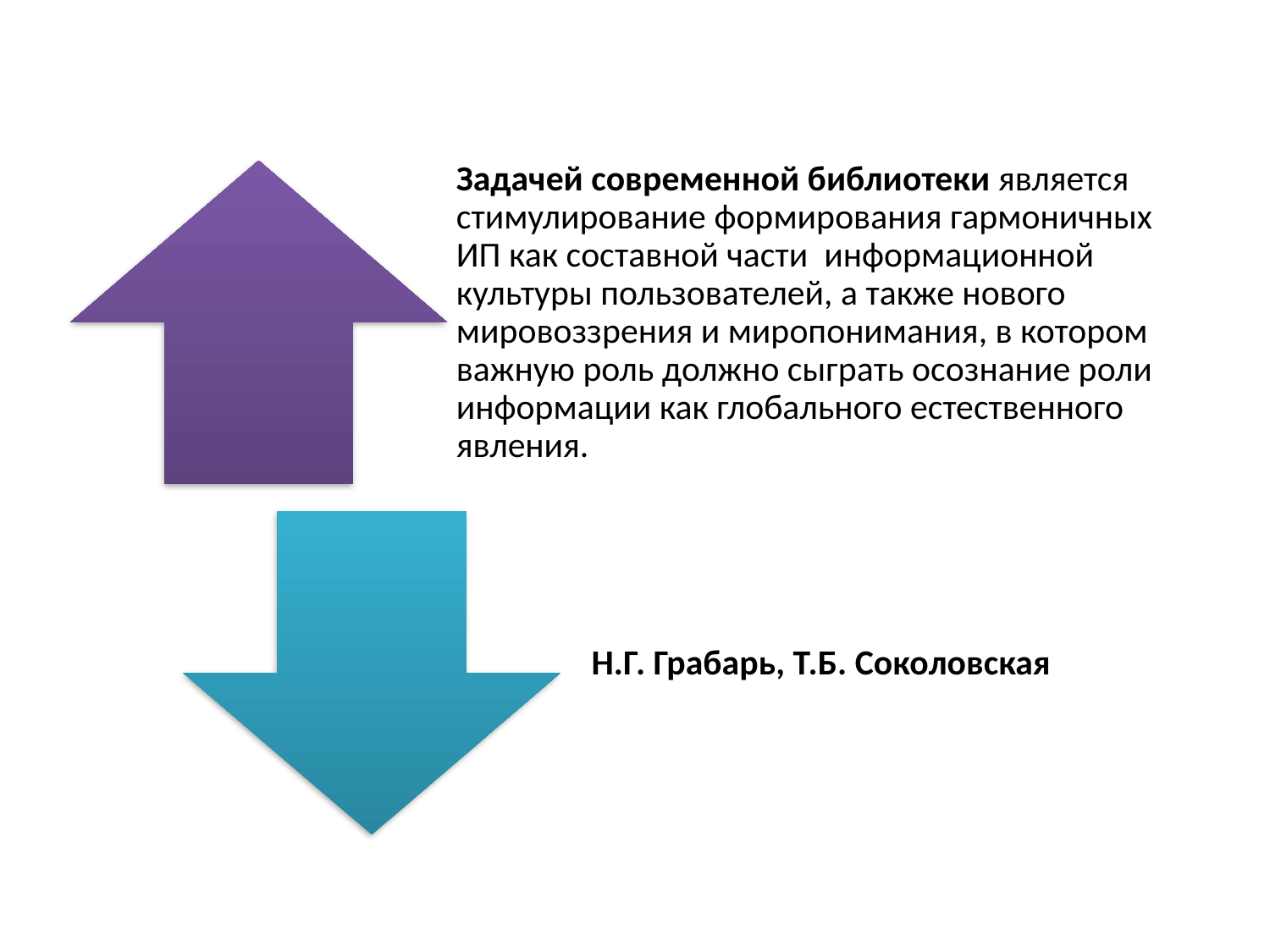

Задачей современной библиотеки является стимулирование формирования гармоничных ИП как составной части  информационной культуры пользователей, а также нового мировоззрения и миропонимания, в котором важную роль должно сыграть осознание роли информации как глобального естественного явления.
Н.Г. Грабарь, Т.Б. Соколовская